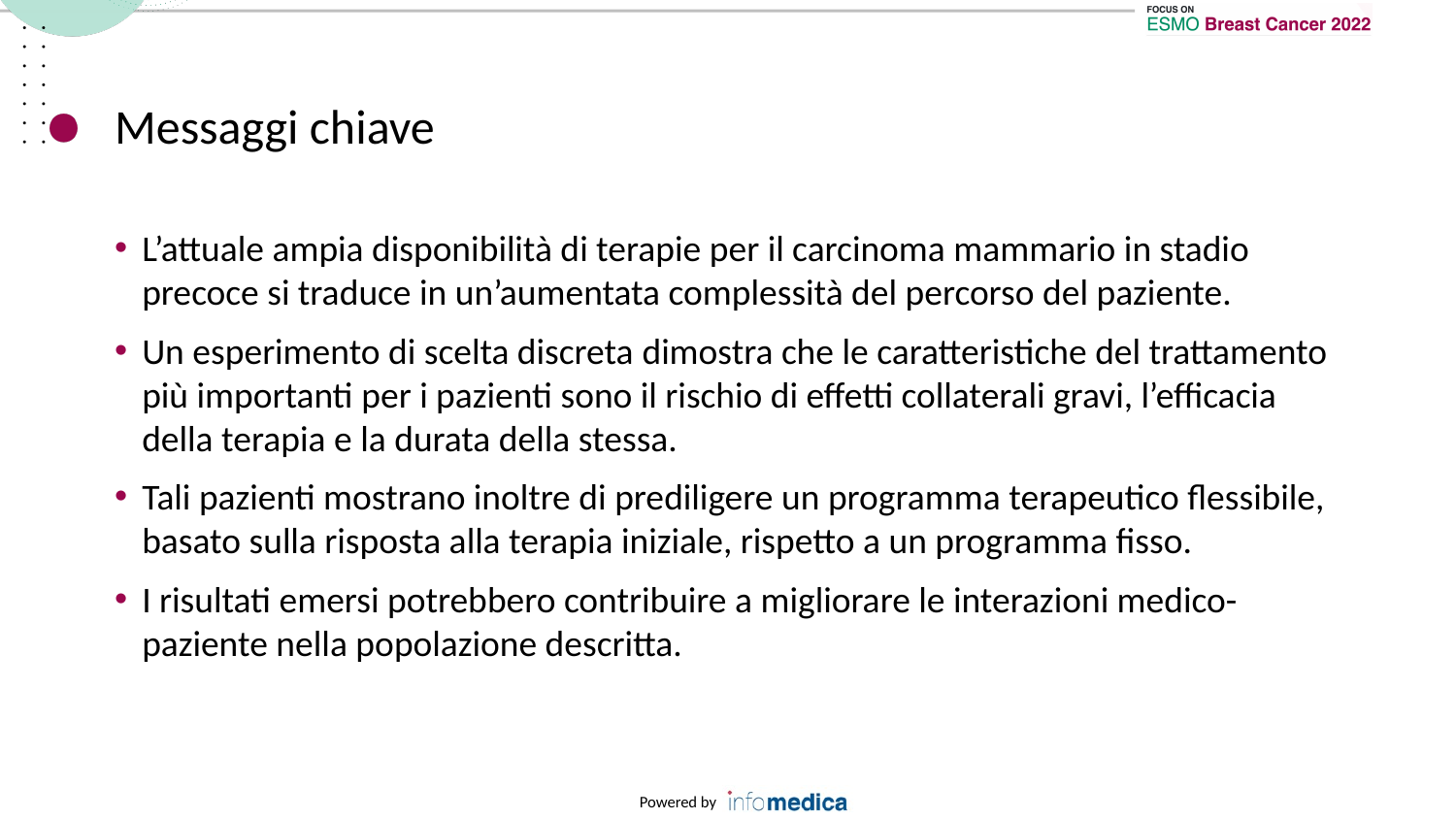

# Messaggi chiave
L’attuale ampia disponibilità di terapie per il carcinoma mammario in stadio precoce si traduce in un’aumentata complessità del percorso del paziente.
Un esperimento di scelta discreta dimostra che le caratteristiche del trattamento più importanti per i pazienti sono il rischio di effetti collaterali gravi, l’efficacia della terapia e la durata della stessa.
Tali pazienti mostrano inoltre di prediligere un programma terapeutico flessibile, basato sulla risposta alla terapia iniziale, rispetto a un programma fisso.
I risultati emersi potrebbero contribuire a migliorare le interazioni medico-paziente nella popolazione descritta.